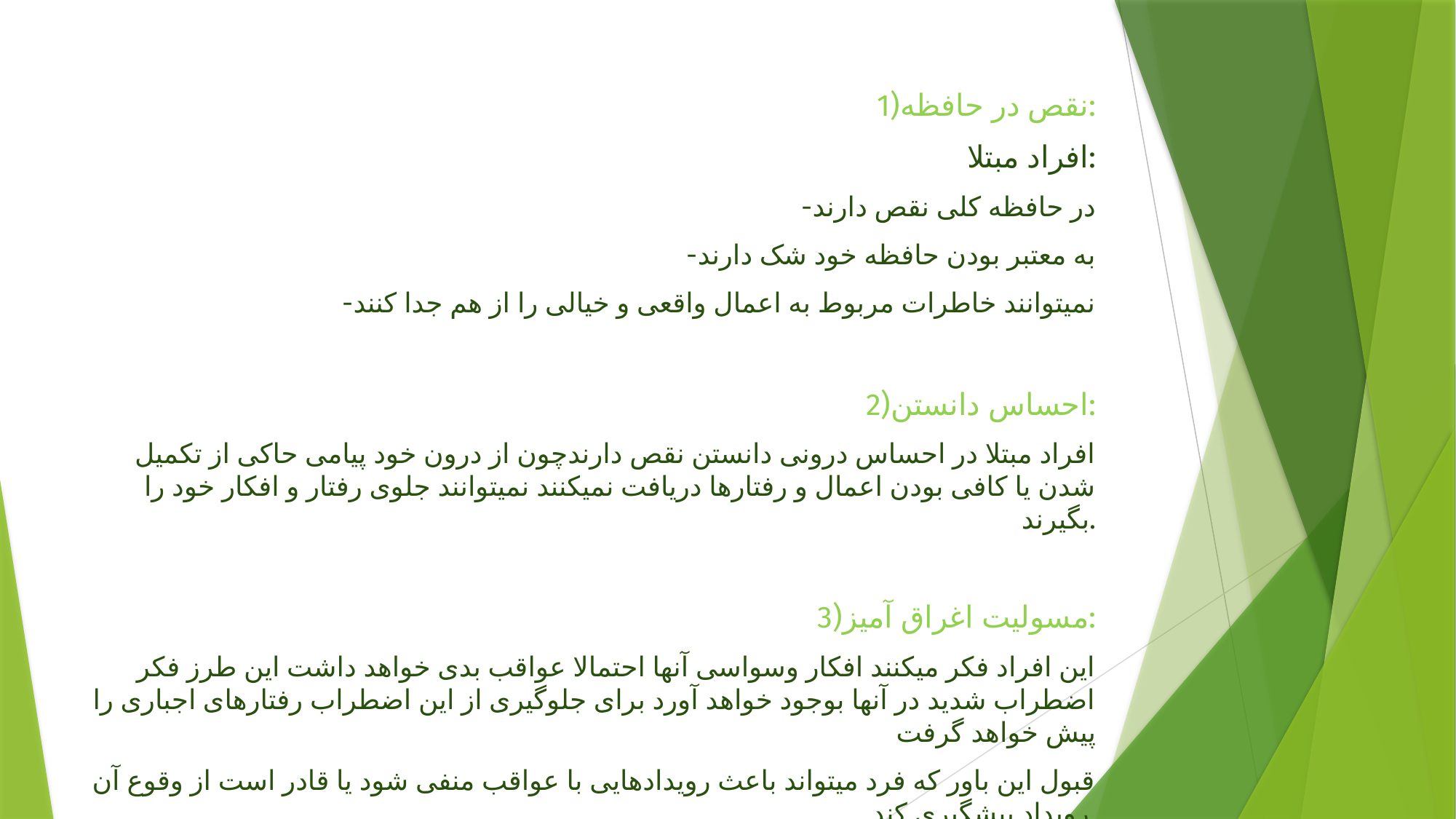

1)نقص در حافظه:
افراد مبتلا:
-در حافظه کلی نقص دارند
-به معتبر بودن حافظه خود شک دارند
-نمیتوانند خاطرات مربوط به اعمال واقعی و خیالی را از هم جدا کنند

2)احساس دانستن:
افراد مبتلا در احساس درونی دانستن نقص دارندچون از درون خود پیامی حاکی از تکمیل شدن یا کافی بودن اعمال و رفتارها دریافت نمیکنند نمیتوانند جلوی رفتار و افکار خود را بگیرند.

3)مسولیت اغراق آمیز:
این افراد فکر میکنند افکار وسواسی آنها احتمالا عواقب بدی خواهد داشت این طرز فکر اضطراب شدید در آنها بوجود خواهد آورد برای جلوگیری از این اضطراب رفتارهای اجباری را پیش خواهد گرفت
قبول این باور که فرد میتواند باعث رویدادهایی با عواقب منفی شود یا قادر است از وقوع آن رویداد پیشگیری کند.